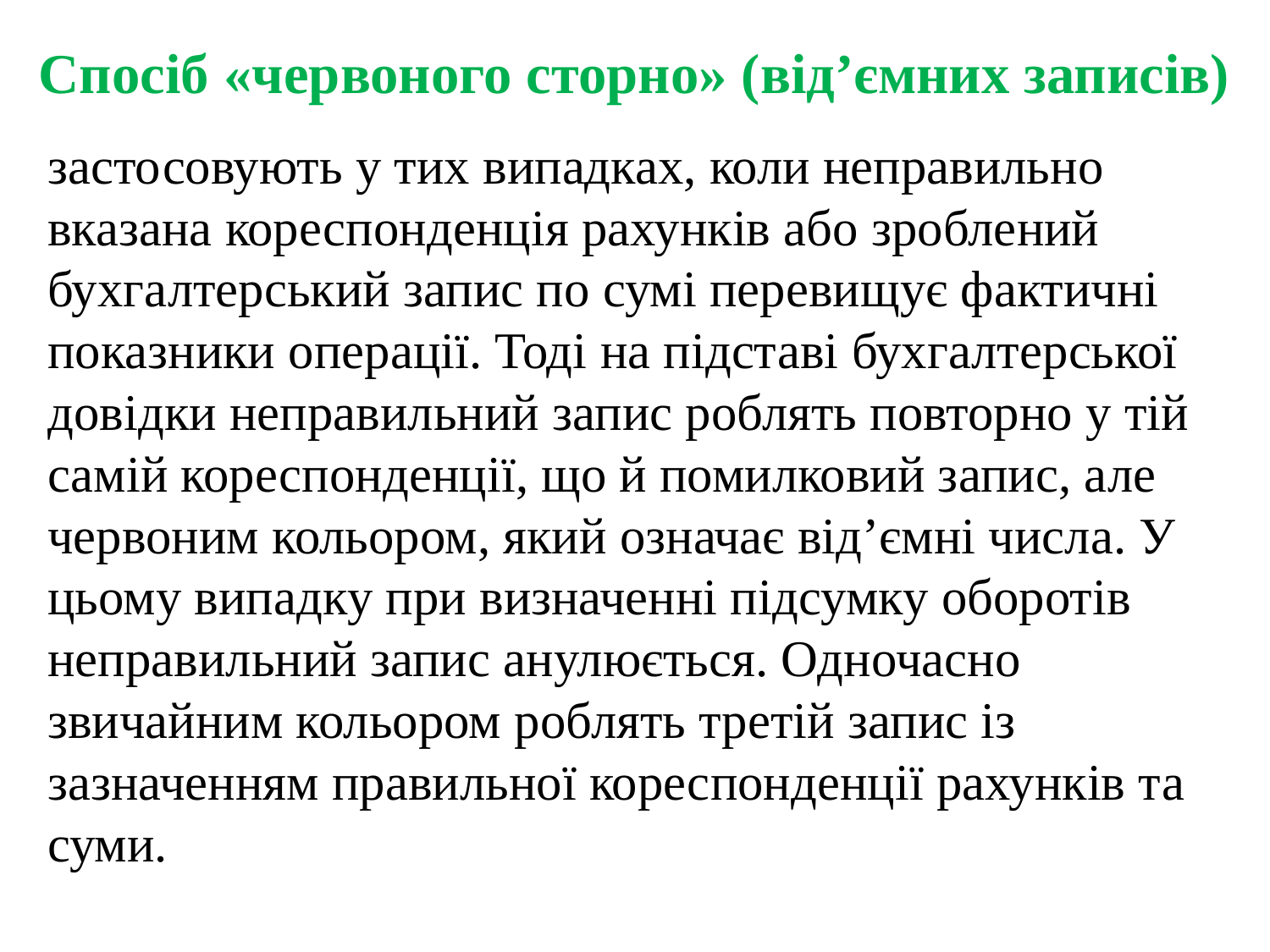

# Спосіб «червоного сторно» (від’ємних записів)
застосовують у тих випадках, коли неправильно вказана кореспонденція рахунків або зроблений бухгалтерський запис по сумі перевищує фактичні показники операції. Тоді на підставі бухгалтерської довідки неправильний запис роблять повторно у тій самій кореспонденції, що й помилковий запис, але червоним кольором, який означає від’ємні числа. У цьому випадку при визначенні підсумку оборотів неправильний запис анулюється. Одночасно звичайним кольором роблять третій запис із зазначенням правильної кореспонденції рахунків та суми.